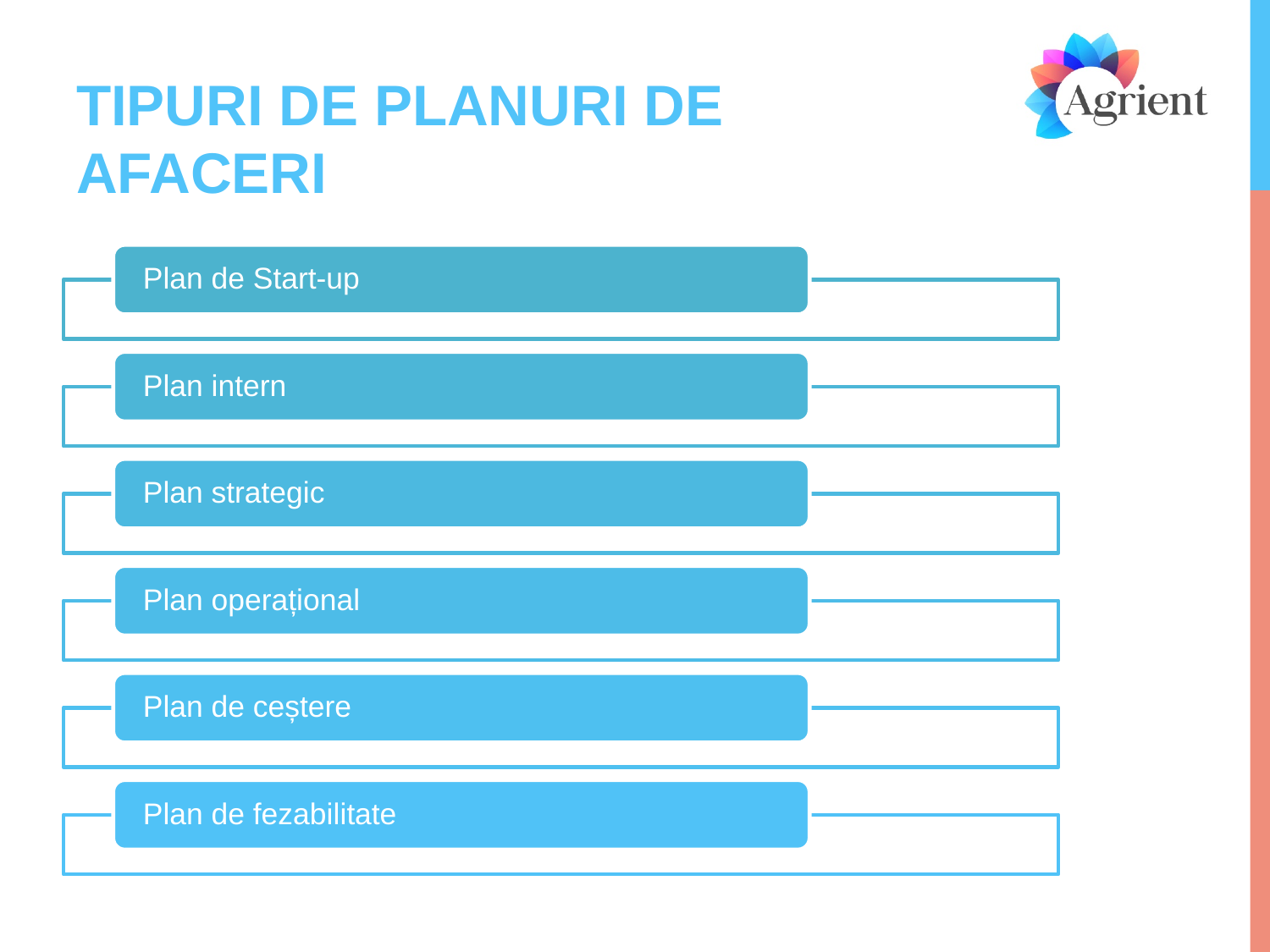

# TIPURI DE PLANURI DE AFACERI

Plan de Start-up

Plan intern

Plan strategic

Plan operațional

Plan de ceștere

Plan de fezabilitate